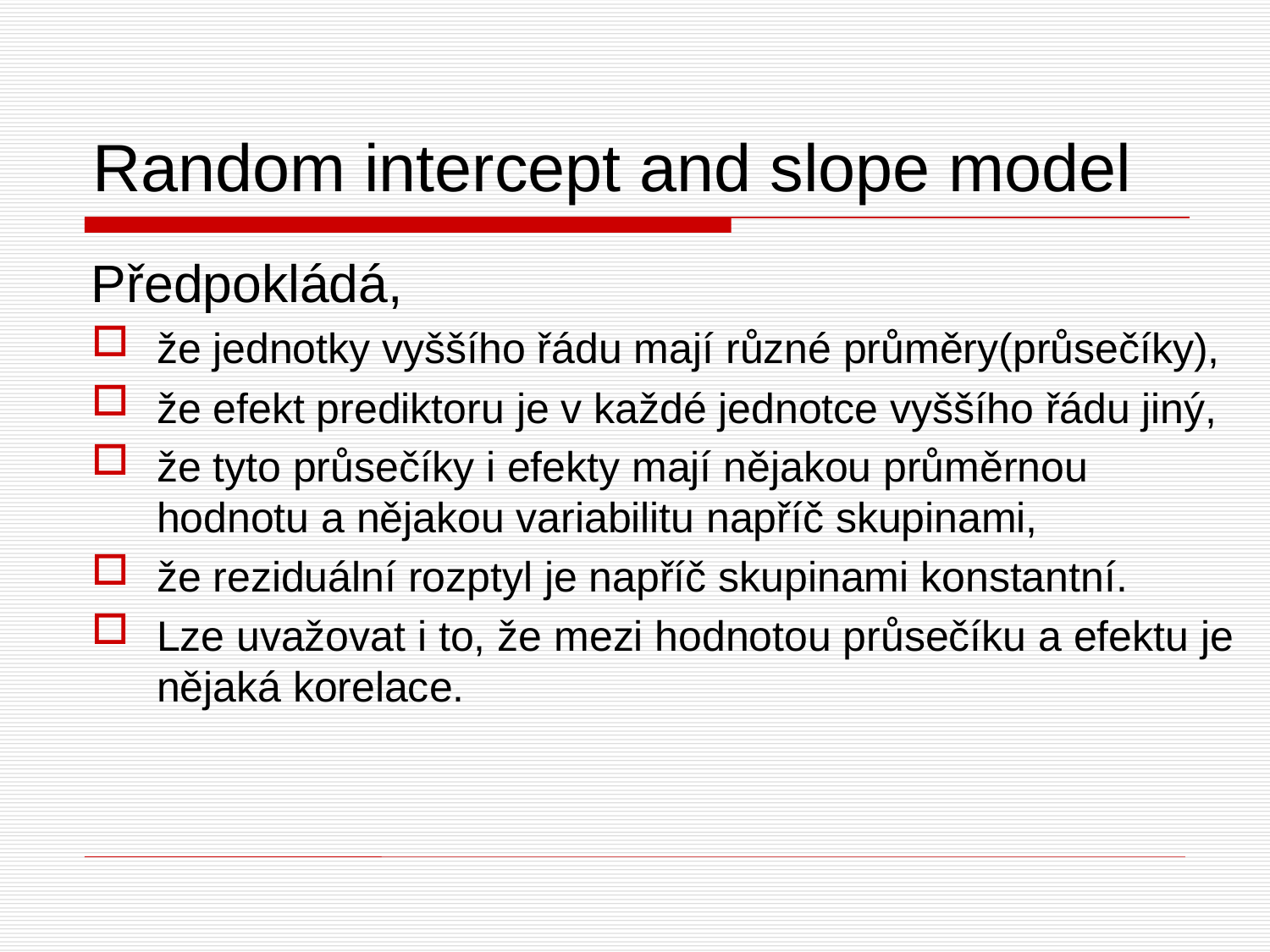

# Random intercept and slope model
Předpokládá,
že jednotky vyššího řádu mají různé průměry(průsečíky),
že efekt prediktoru je v každé jednotce vyššího řádu jiný,
že tyto průsečíky i efekty mají nějakou průměrnou hodnotu a nějakou variabilitu napříč skupinami,
že reziduální rozptyl je napříč skupinami konstantní.
Lze uvažovat i to, že mezi hodnotou průsečíku a efektu je nějaká korelace.